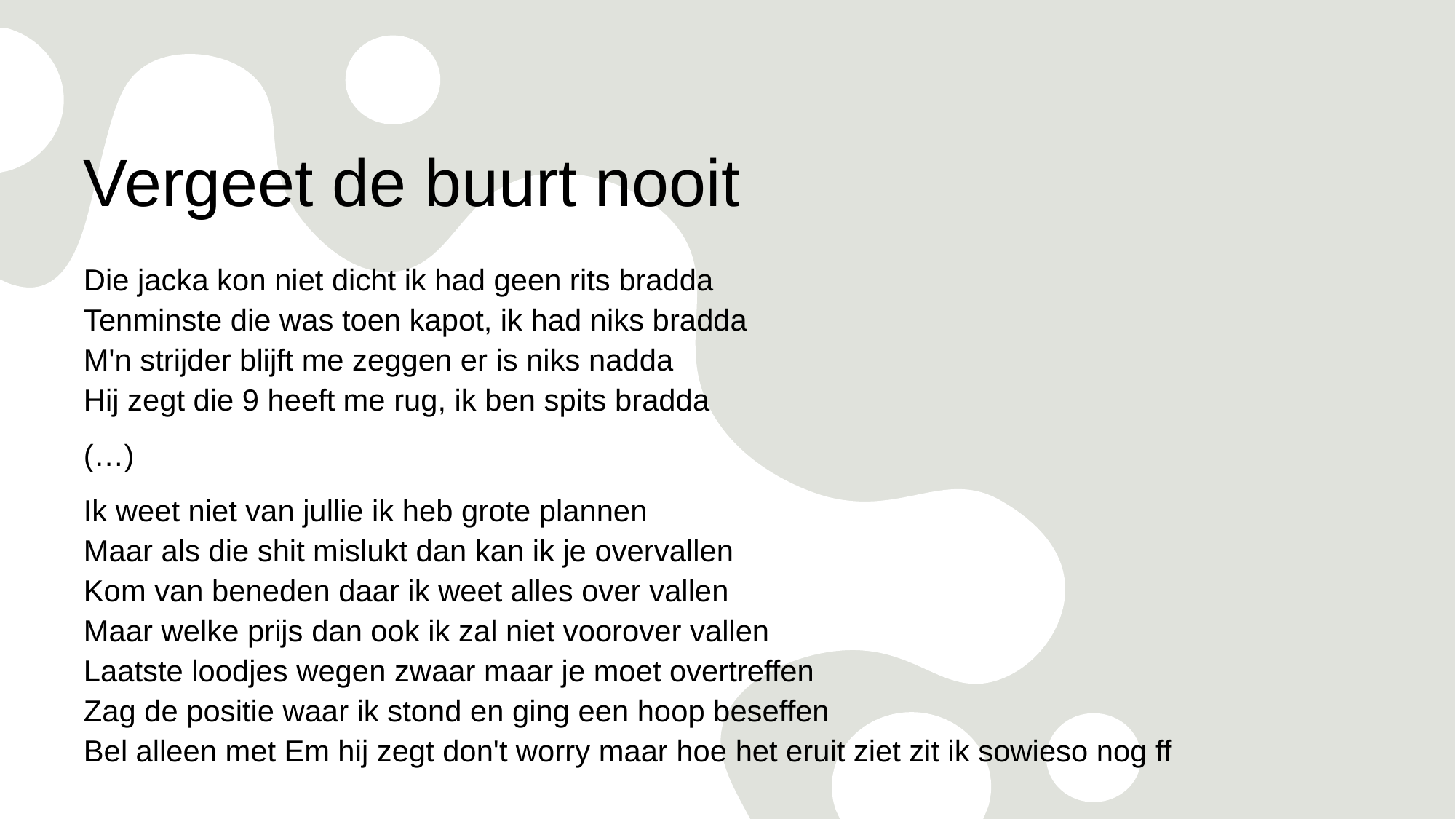

# Vergeet de buurt nooit
Die jacka kon niet dicht ik had geen rits bradda
Tenminste die was toen kapot, ik had niks bradda
M'n strijder blijft me zeggen er is niks nadda
Hij zegt die 9 heeft me rug, ik ben spits bradda
(…)
Ik weet niet van jullie ik heb grote plannen
Maar als die shit mislukt dan kan ik je overvallen
Kom van beneden daar ik weet alles over vallen
Maar welke prijs dan ook ik zal niet voorover vallen
Laatste loodjes wegen zwaar maar je moet overtreffen
Zag de positie waar ik stond en ging een hoop beseffen
Bel alleen met Em hij zegt don't worry maar hoe het eruit ziet zit ik sowieso nog ff